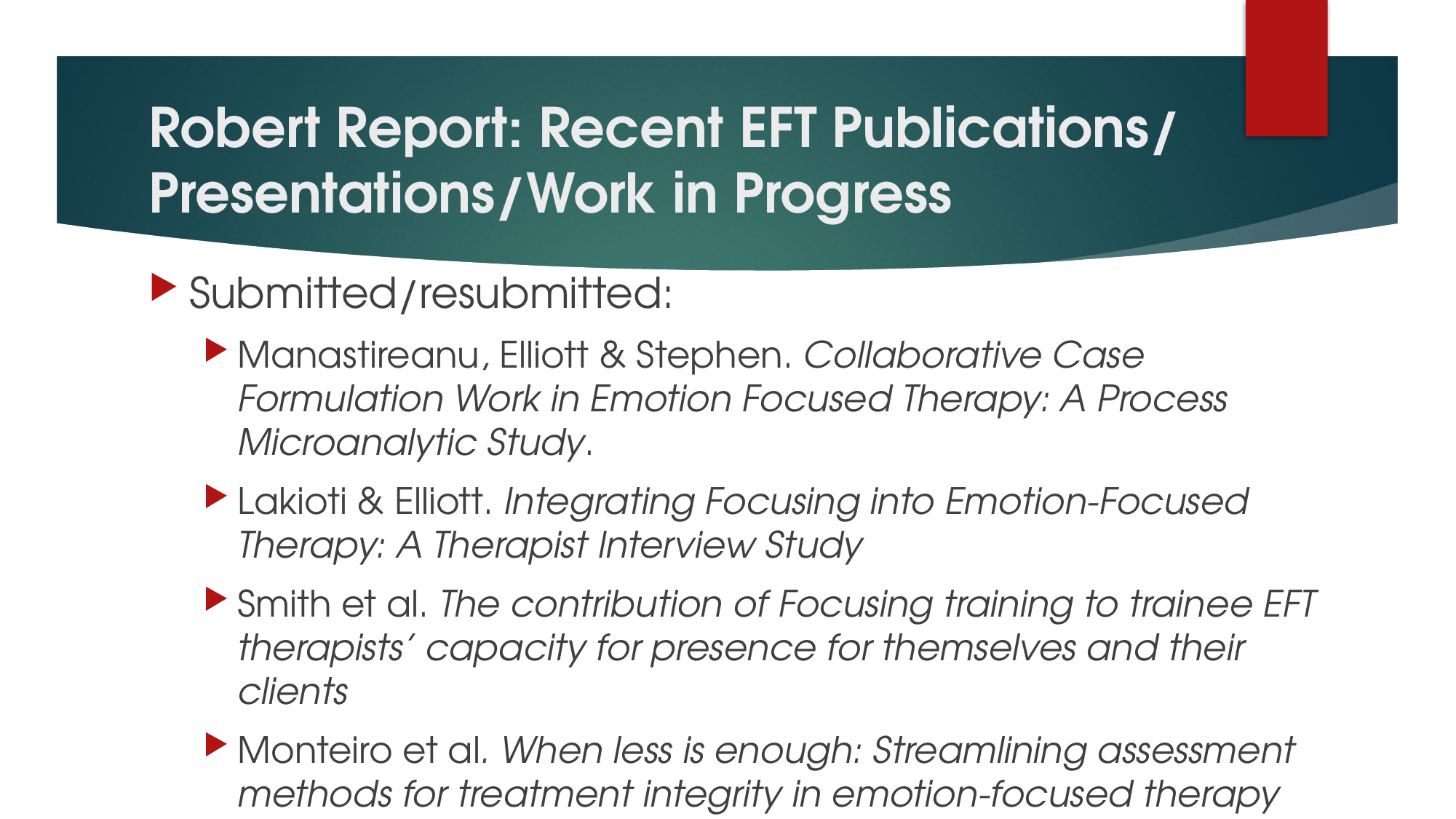

# Robert Report: Recent EFT Publications/ Presentations/Work in Progress
Submitted/resubmitted:
Manastireanu, Elliott & Stephen. Collaborative Case Formulation Work in Emotion Focused Therapy: A Process Microanalytic Study.
Lakioti & Elliott. Integrating Focusing into Emotion-Focused Therapy: A Therapist Interview Study
Smith et al. The contribution of Focusing training to trainee EFT therapists’ capacity for presence for themselves and their clients
Monteiro et al. When less is enough: Streamlining assessment methods for treatment integrity in emotion-focused therapy